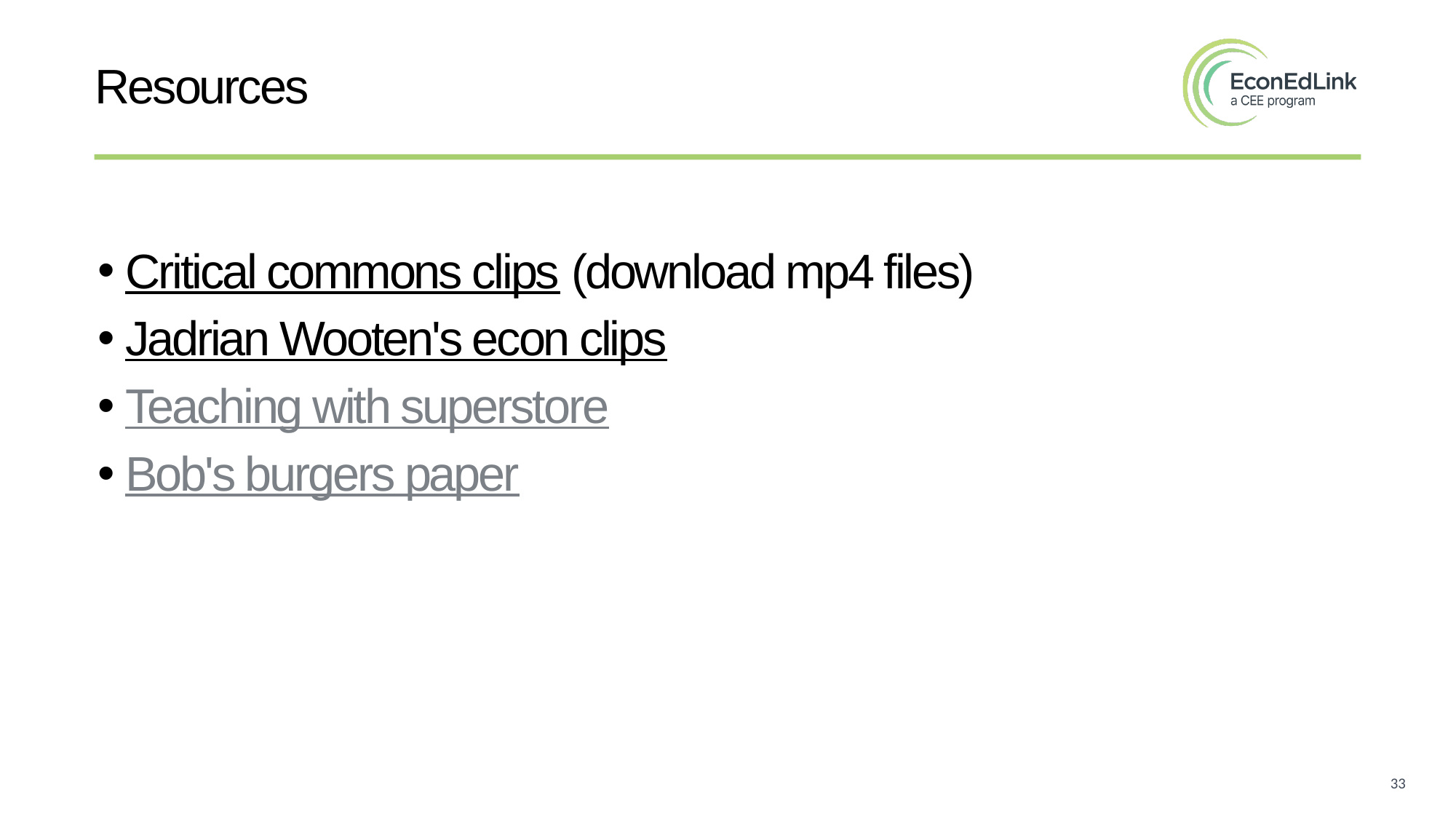

Resources
Critical commons clips (download mp4 files)
Jadrian Wooten's econ clips
Teaching with superstore
Bob's burgers paper

33